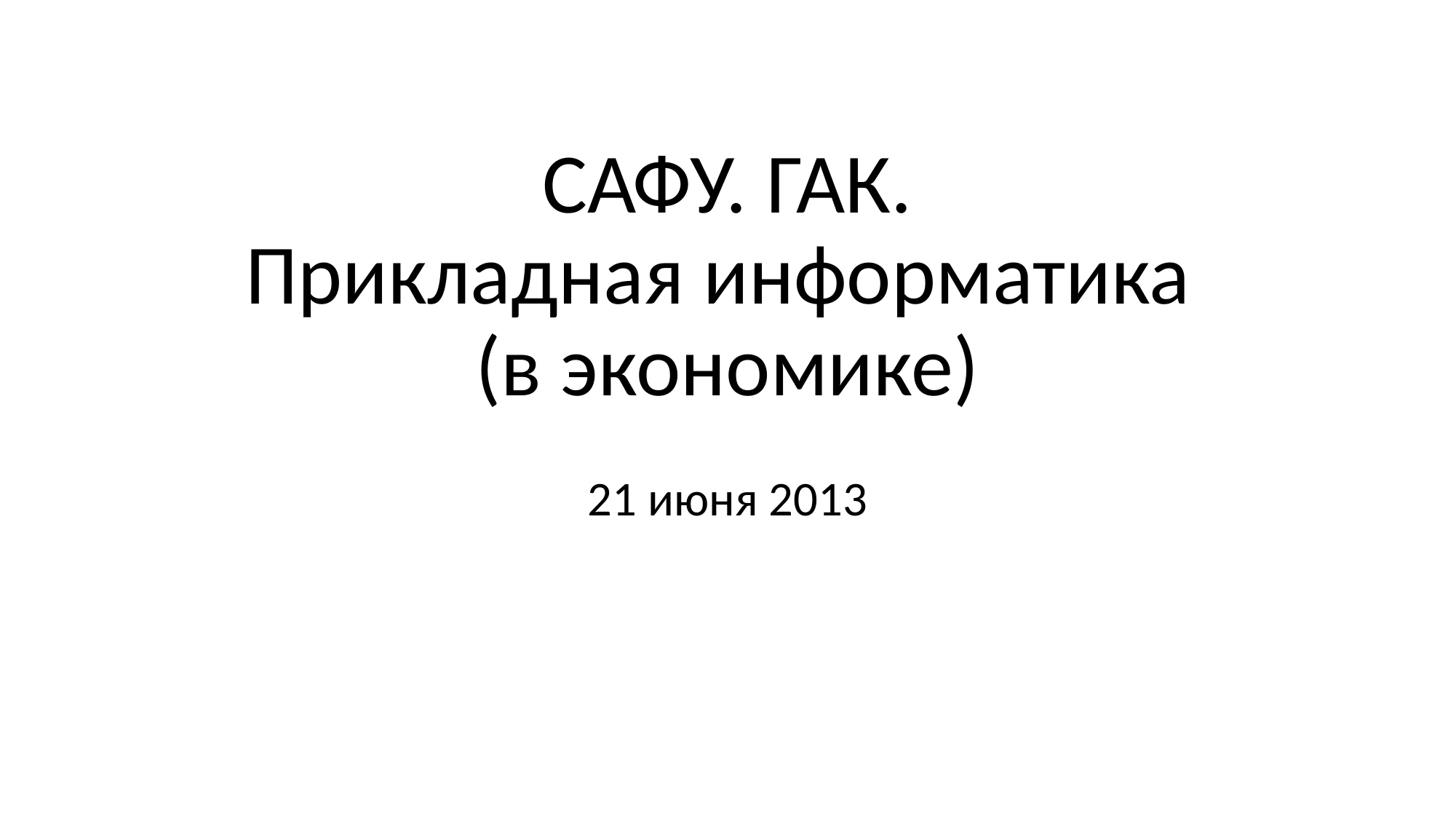

# САФУ. ГАК. Прикладная информатика (в экономике)
21 июня 2013